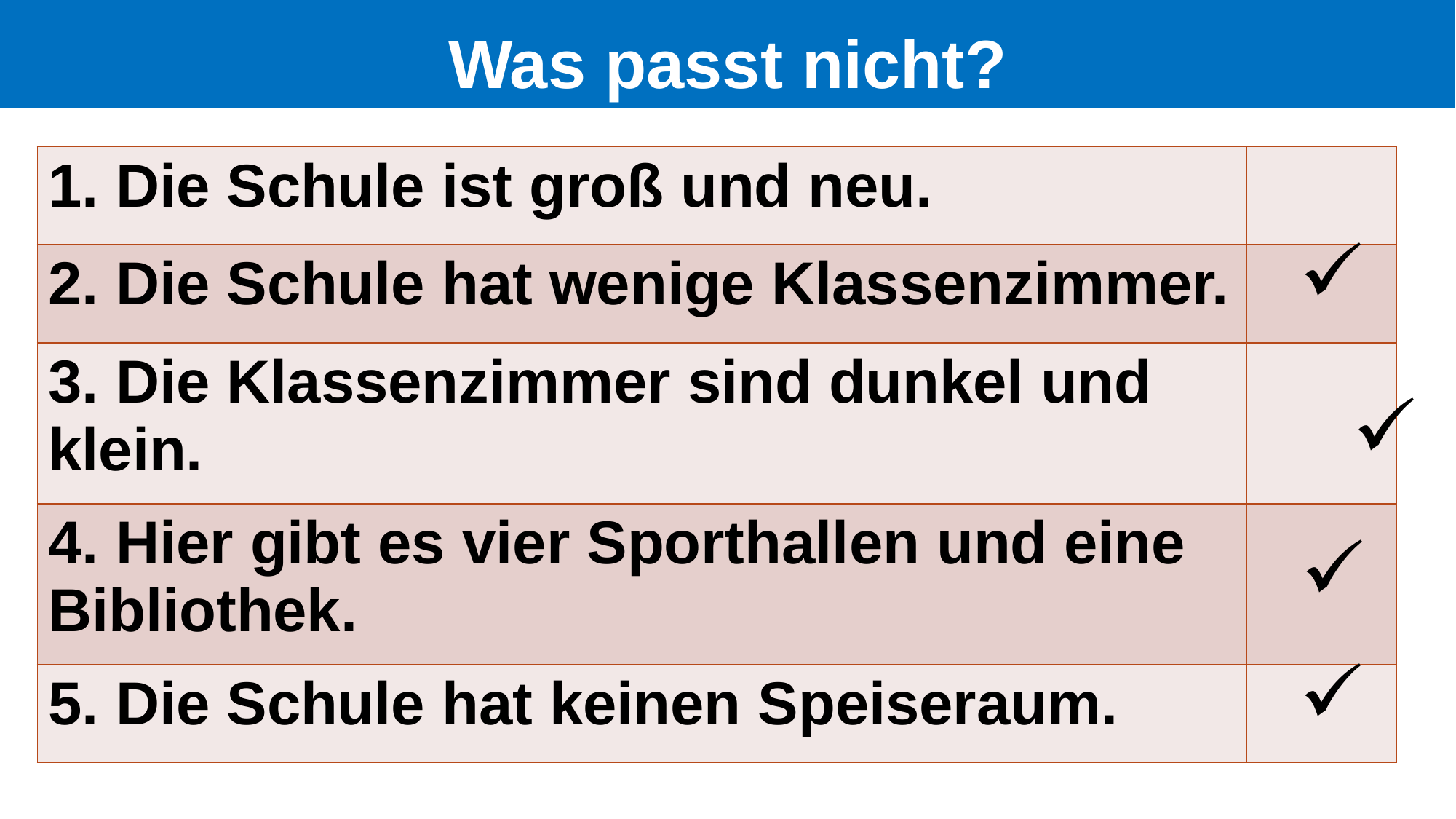

# Was passt nicht?

| 1. Die Schule ist groß und neu. |  |
| --- | --- |
| 2. Die Schule hat wenige Klassenzimmer. |  |
| 3. Die Klassenzimmer sind dunkel und klein. |  |
| 4. Hier gibt es vier Sporthallen und eine Bibliothek. |  |
| 5. Die Schule hat keinen Speiseraum. |  |